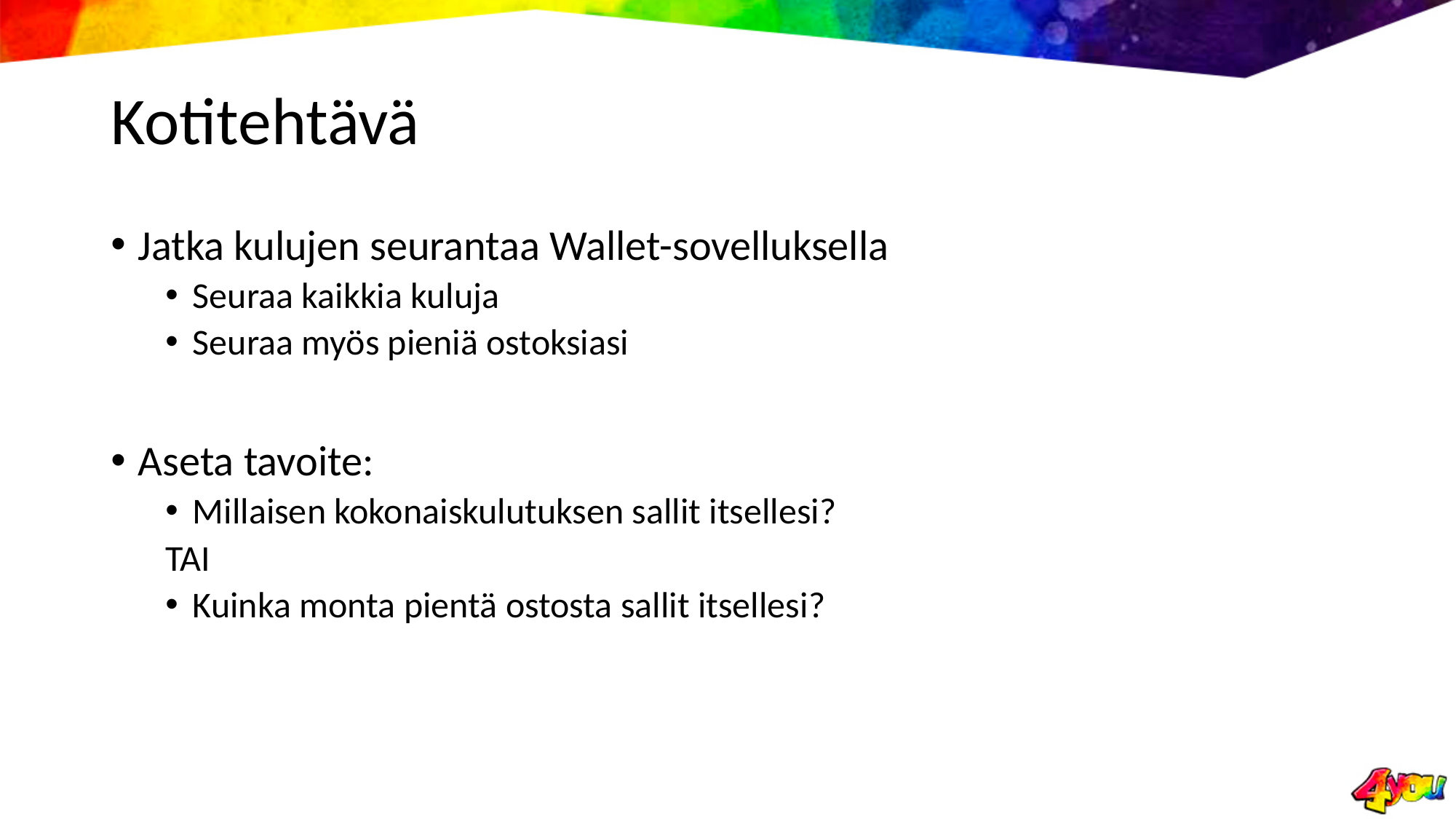

# Kotitehtävä
Jatka kulujen seurantaa Wallet-sovelluksella
Seuraa kaikkia kuluja
Seuraa myös pieniä ostoksiasi

Aseta tavoite:
Millaisen kokonaiskulutuksen sallit itsellesi?
TAI
Kuinka monta pientä ostosta sallit itsellesi?